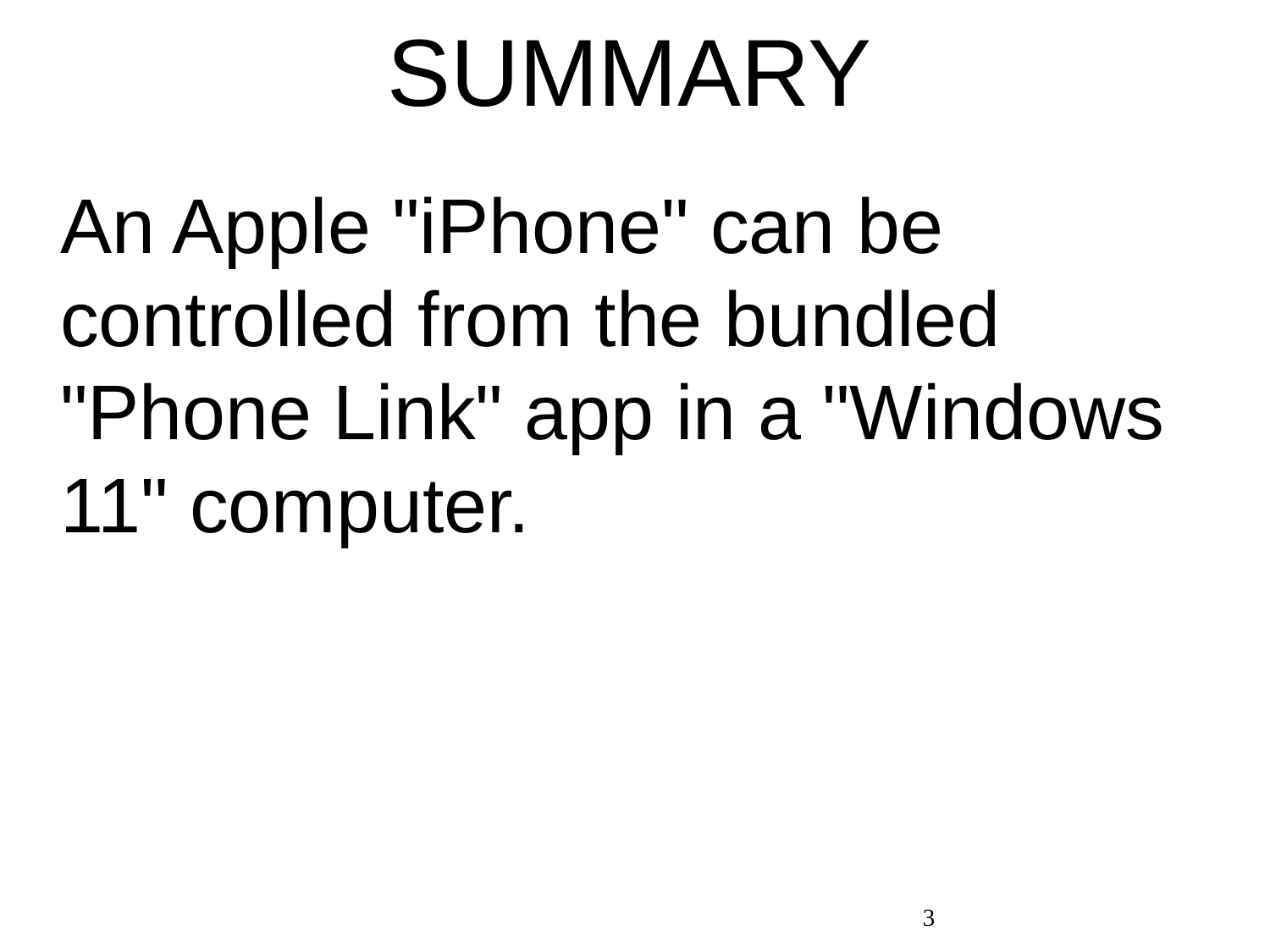

# SUMMARY
An Apple "iPhone" can be controlled from the bundled "Phone Link" app in a "Windows 11" computer.
3